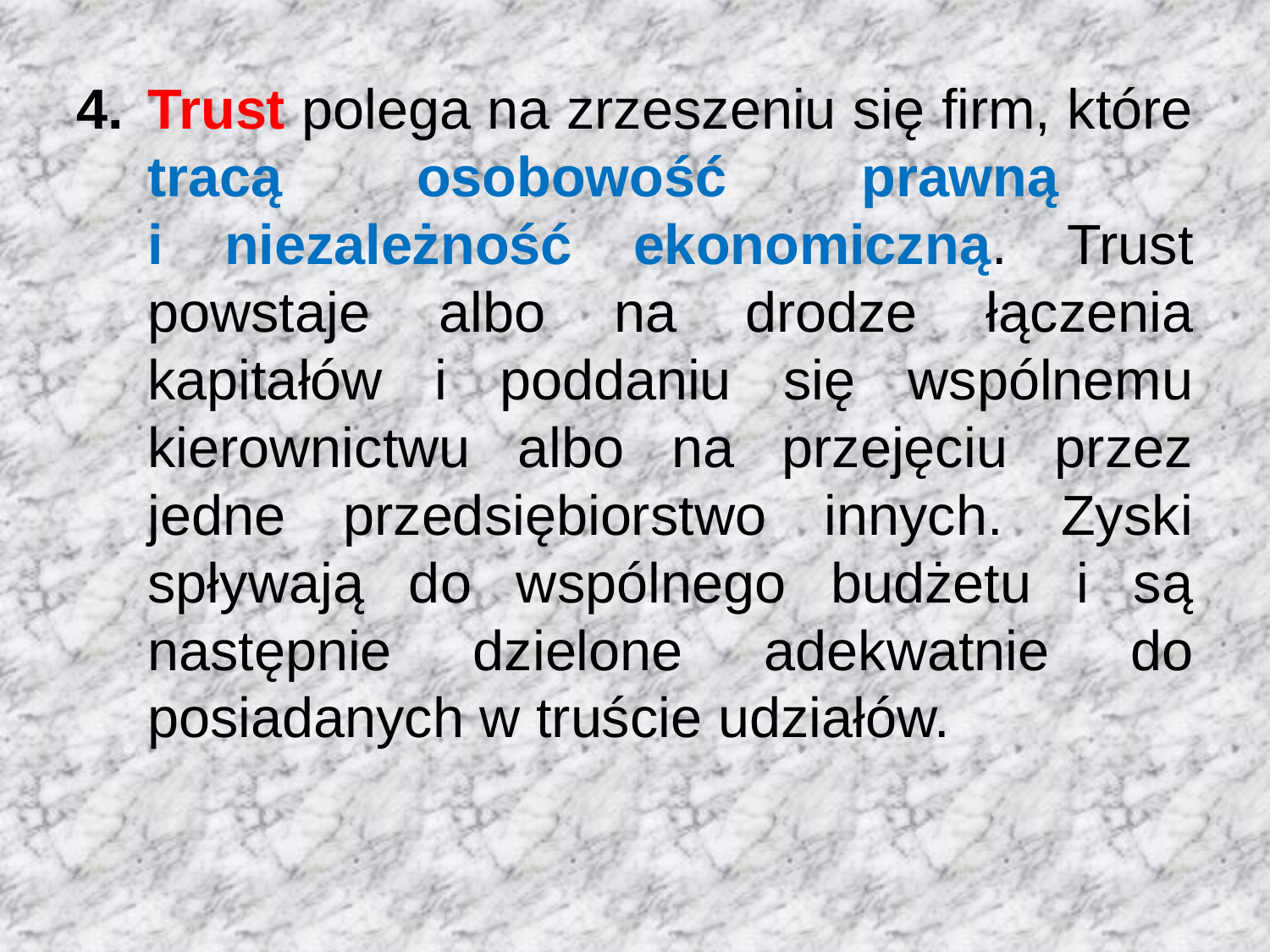

Trust polega na zrzeszeniu się firm, które tracą osobowość prawną
i niezależność ekonomiczną. Trust powstaje albo na drodze łączenia kapitałów i poddaniu się wspólnemu kierownictwu albo na przejęciu przez jedne przedsiębiorstwo innych. Zyski spływają do wspólnego budżetu i są następnie dzielone adekwatnie do posiadanych w truście udziałów.